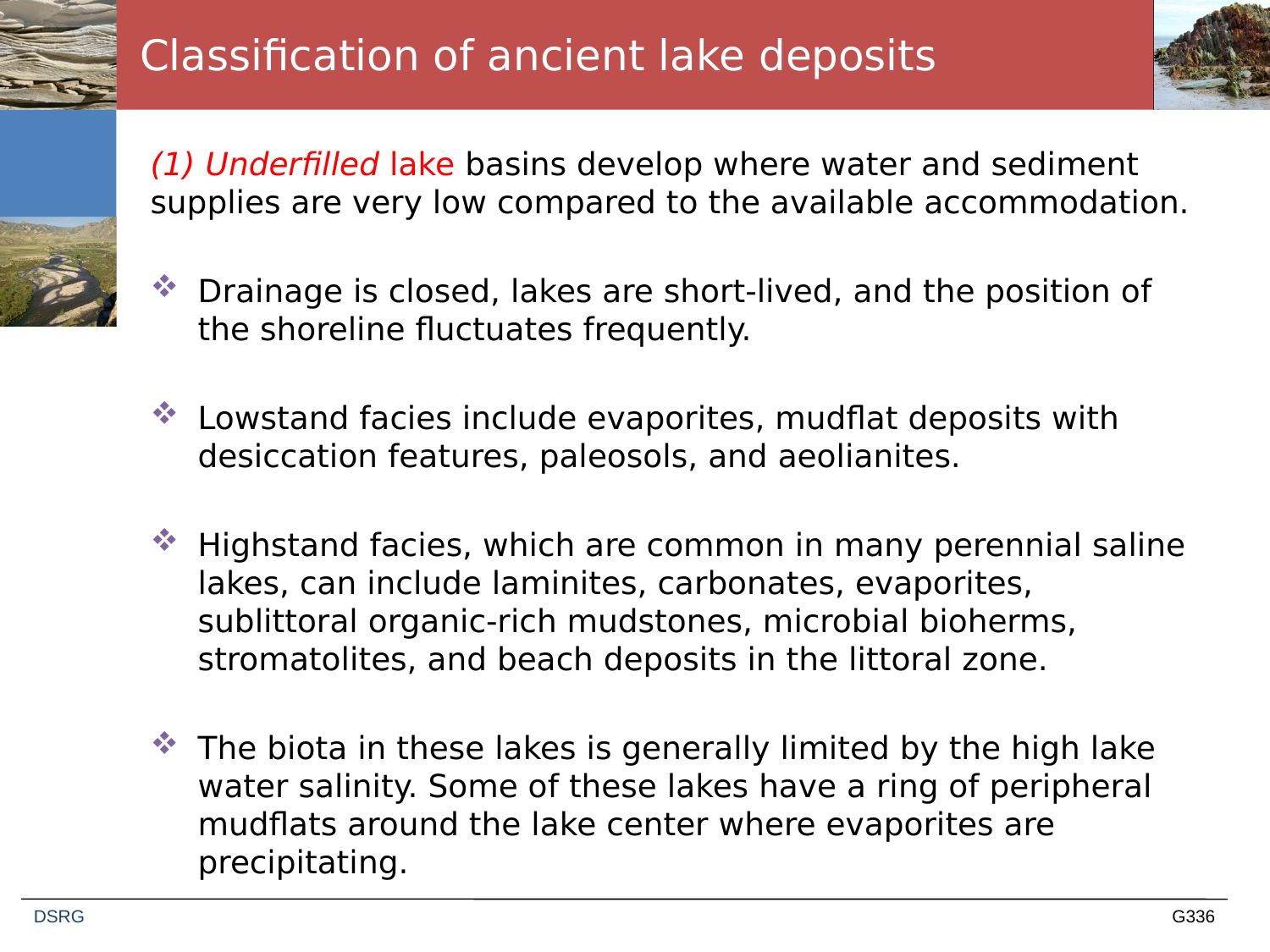

# Classification of ancient lake deposits
(1) Underfilled lake basins develop where water and sediment supplies are very low compared to the available accommodation.

Drainage is closed, lakes are short-lived, and the position of the shoreline fluctuates frequently.

Lowstand facies include evaporites, mudflat deposits with desiccation features, paleosols, and aeolianites.

Highstand facies, which are common in many perennial saline lakes, can include laminites, carbonates, evaporites, sublittoral organic-rich mudstones, microbial bioherms, stromatolites, and beach deposits in the littoral zone.

The biota in these lakes is generally limited by the high lake water salinity. Some of these lakes have a ring of peripheral mudflats around the lake center where evaporites are precipitating.

DSRG
G336